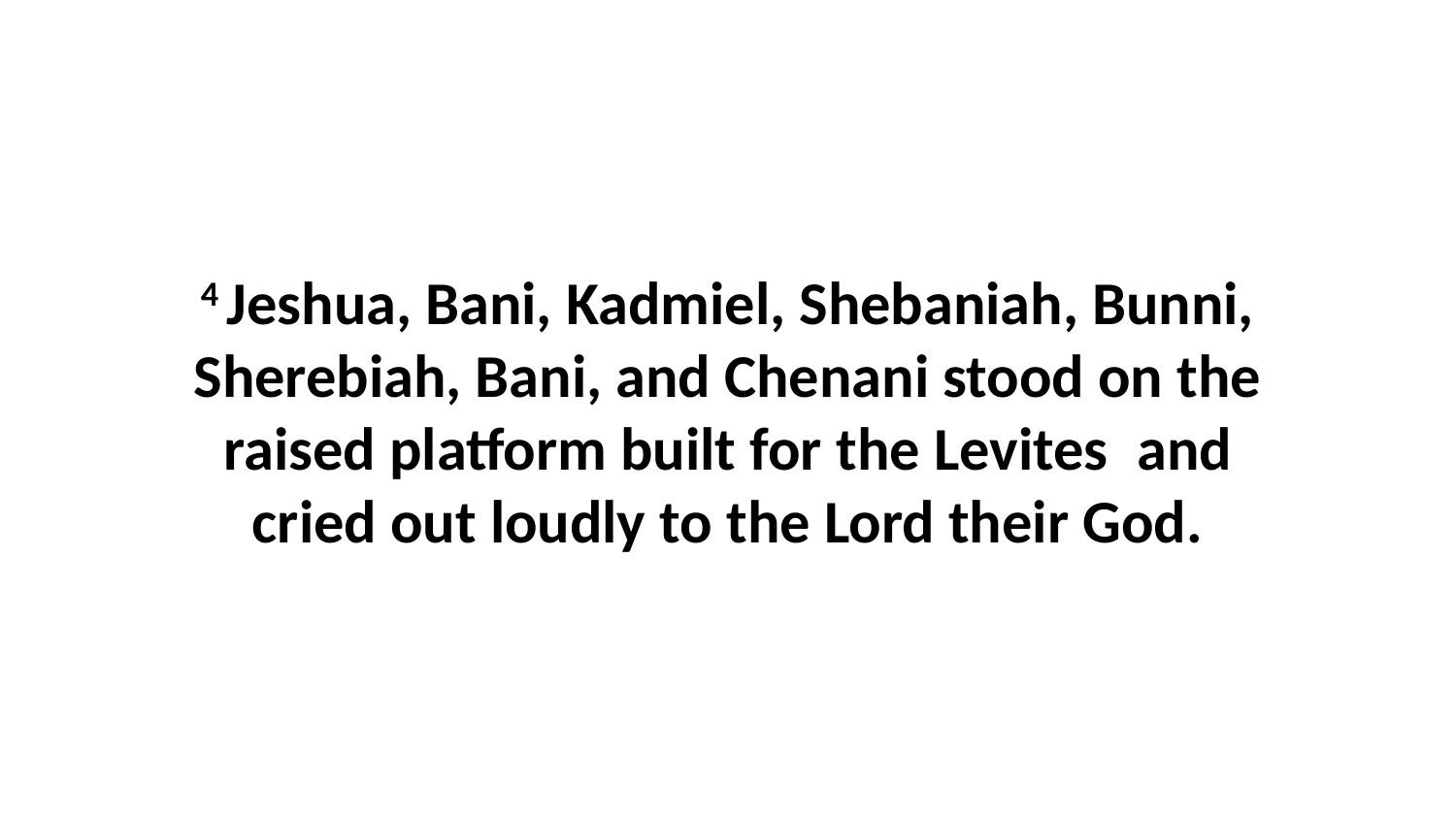

4 Jeshua, Bani, Kadmiel, Shebaniah, Bunni, Sherebiah, Bani, and Chenani stood on the raised platform built for the Levites  and cried out loudly to the Lord their God.